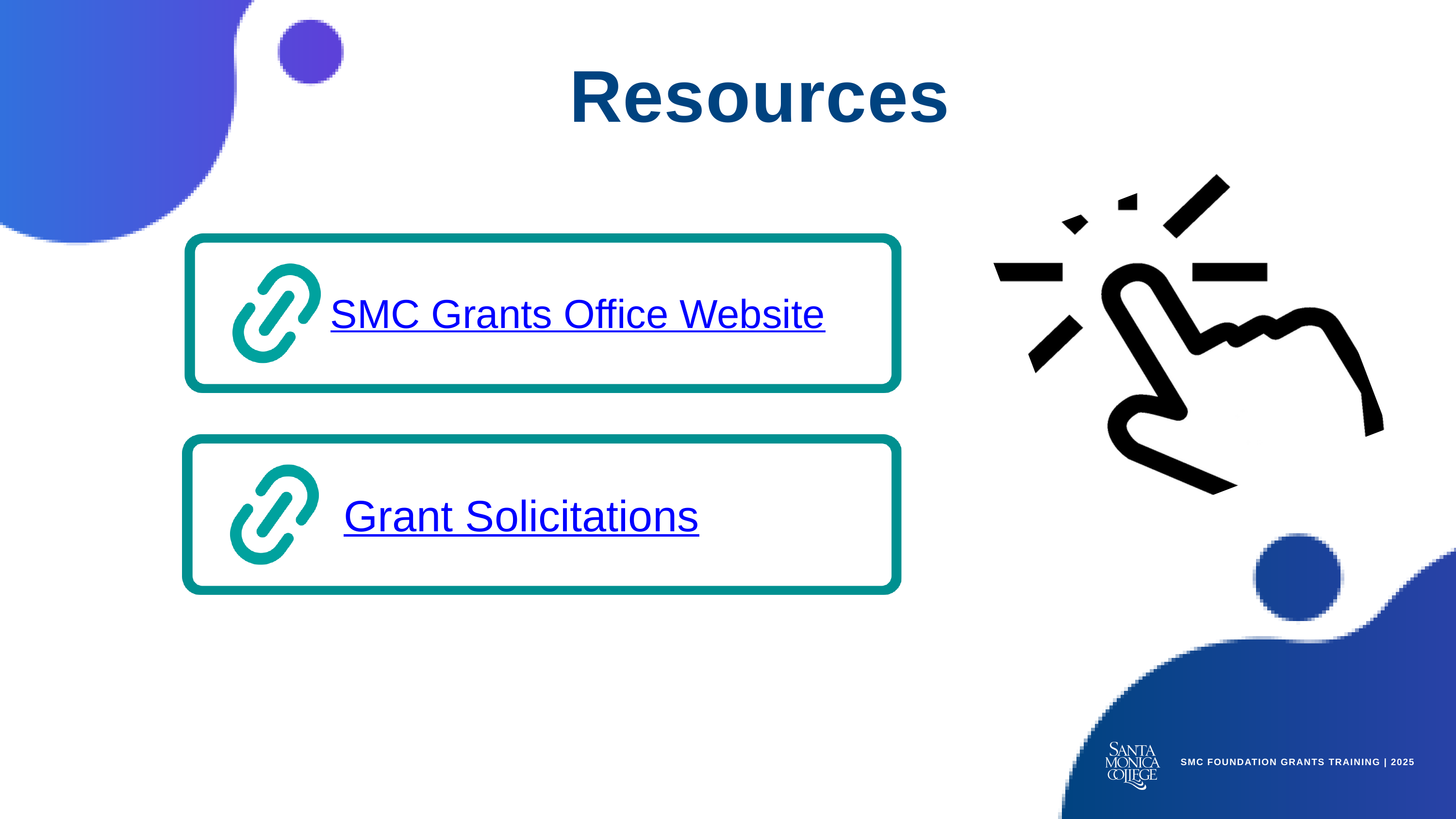

Resources

SMC Grants Office Website

Grant Solicitations

SMC FOUNDATION GRANTS TRAINING | 2025